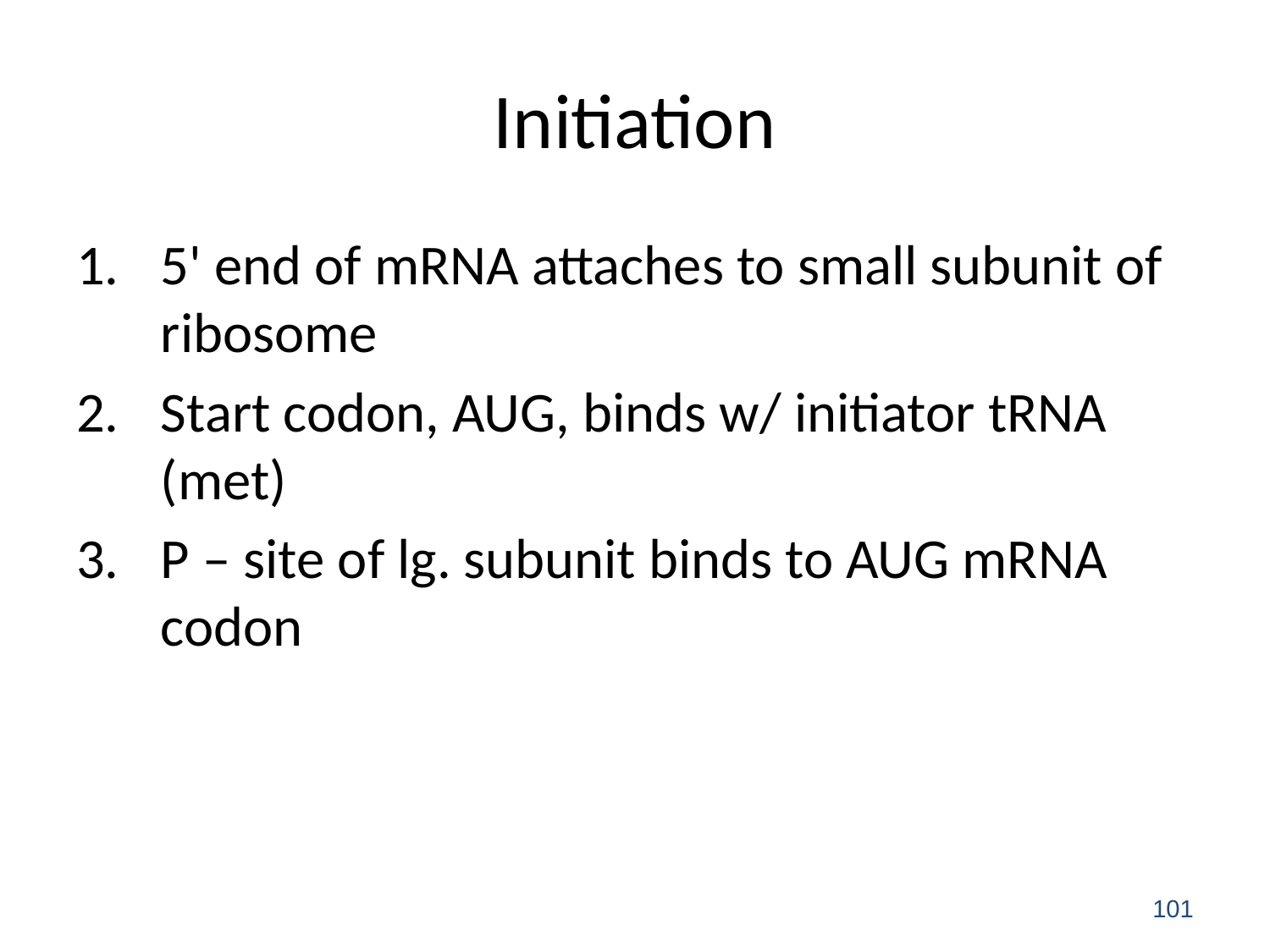

# Initiation
5' end of mRNA attaches to small subunit of ribosome
Start codon, AUG, binds w/ initiator tRNA (met)
P – site of lg. subunit binds to AUG mRNA codon

101